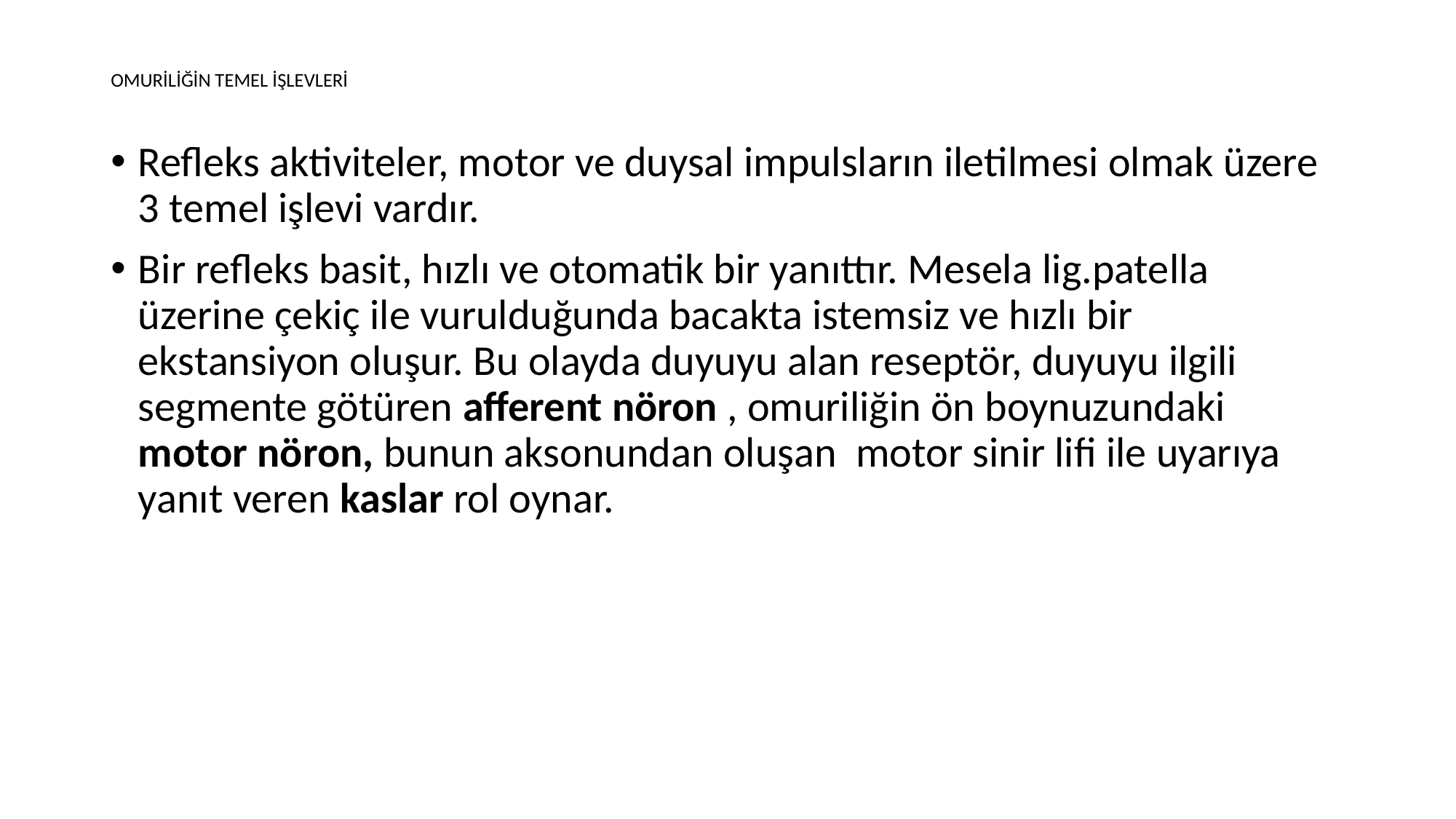

# OMURİLİĞİN TEMEL İŞLEVLERİ
Refleks aktiviteler, motor ve duysal impulsların iletilmesi olmak üzere 3 temel işlevi vardır.
Bir refleks basit, hızlı ve otomatik bir yanıttır. Mesela lig.patella üzerine çekiç ile vurulduğunda bacakta istemsiz ve hızlı bir ekstansiyon oluşur. Bu olayda duyuyu alan reseptör, duyuyu ilgili segmente götüren afferent nöron , omuriliğin ön boynuzundaki motor nöron, bunun aksonundan oluşan  motor sinir lifi ile uyarıya yanıt veren kaslar rol oynar.